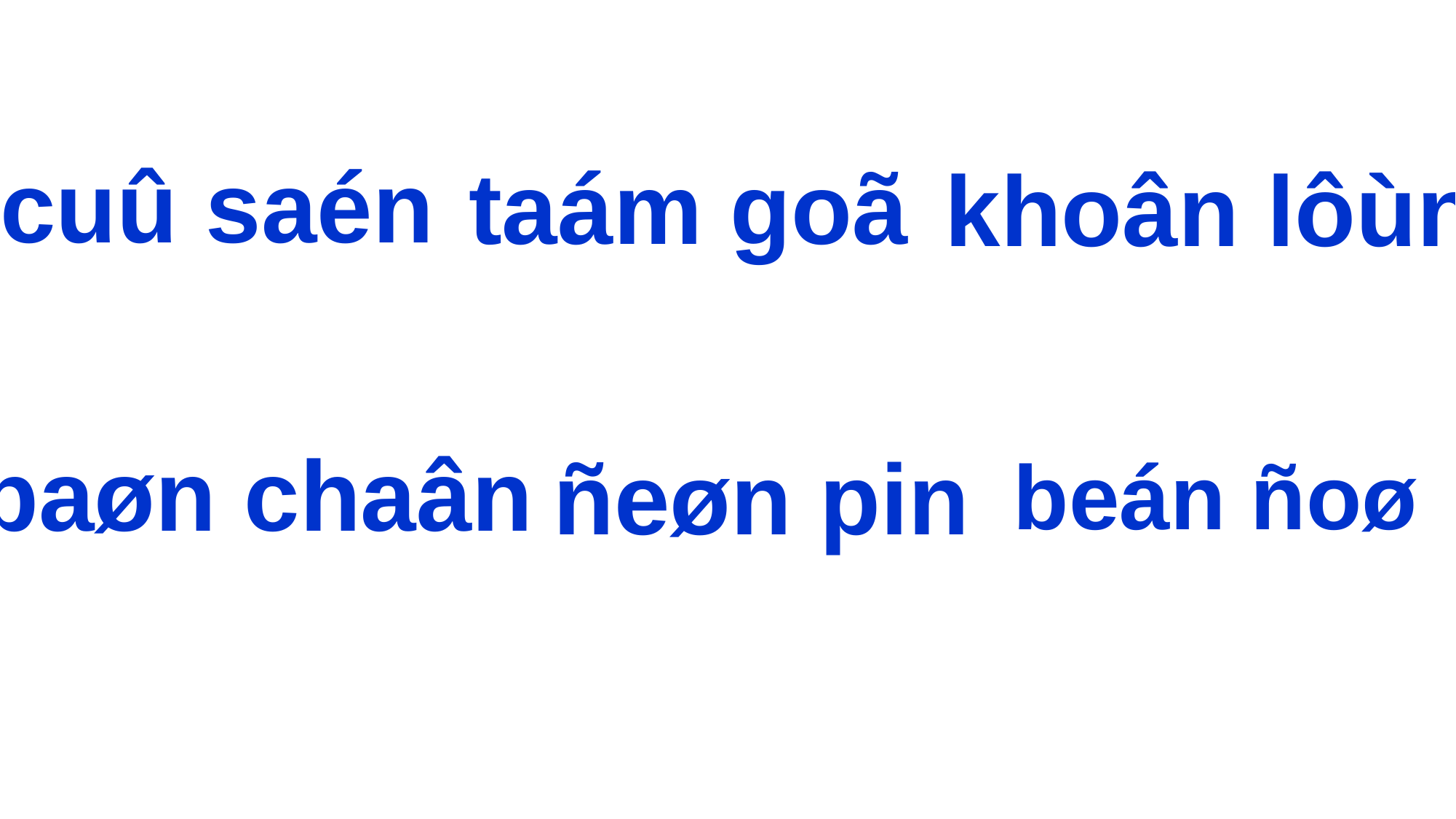

cuû saén
taám goã
khoân lôùn
baøn chaân
ñeøn pin
beán ñoø